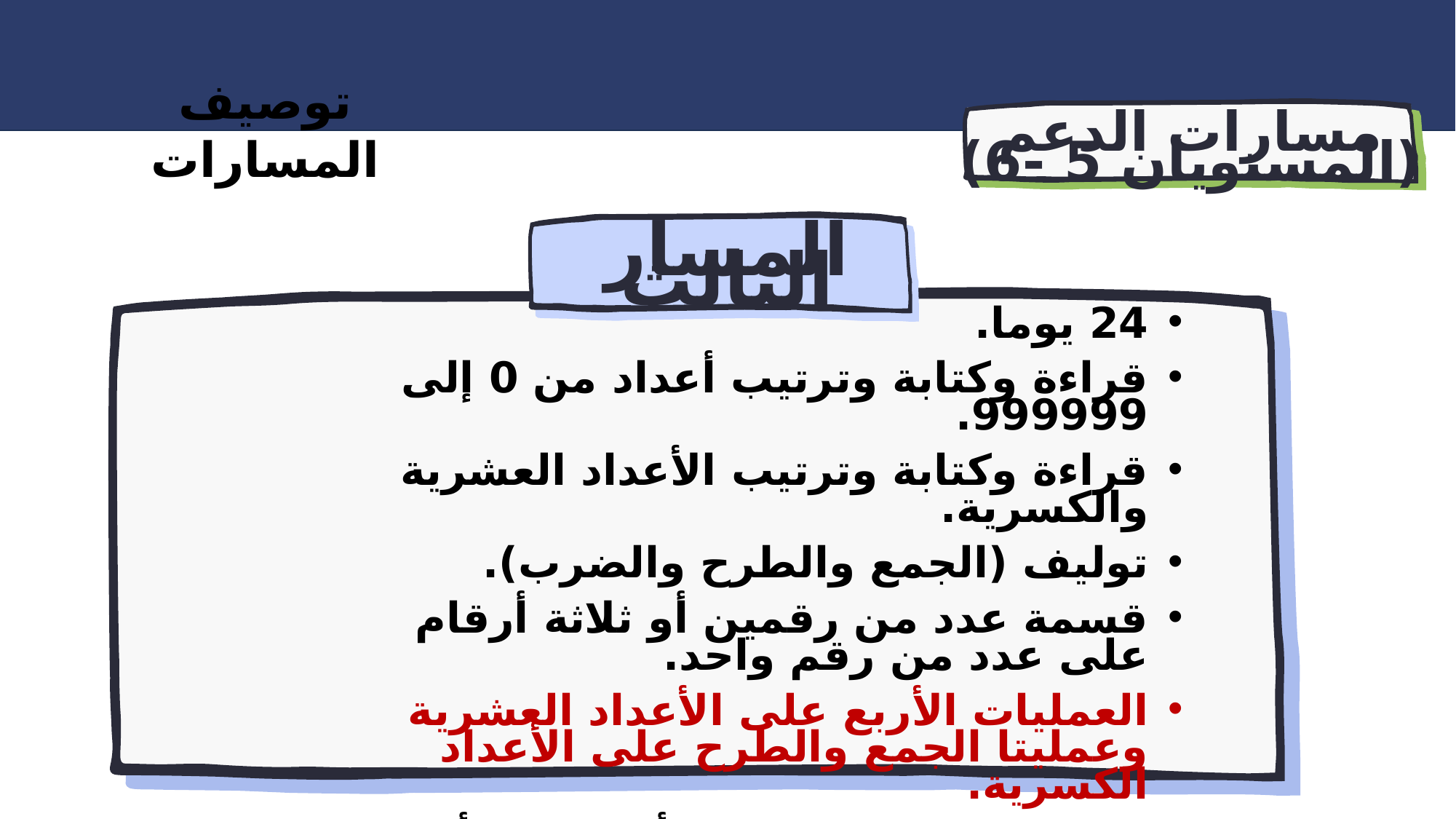

المسارات

توصيف المسارات

مسارات الدعم (المستويان 5 -6)

المسار الثالث

24 يوما.
قراءة وكتابة وترتيب أعداد من 0 إلى 999999.
قراءة وكتابة وترتيب الأعداد العشرية والكسرية.
توليف (الجمع والطرح والضرب).
قسمة عدد من رقمين أو ثلاثة أرقام على عدد من رقم واحد.
العمليات الأربع على الأعداد العشرية وعمليتا الجمع والطرح على الأعداد الكسرية.
حل مسائل حول الجمع أو الطرح أو الضرب أو القسمة على الأعداد العشرية والكسرية والقياس
أنشطة هندسية.